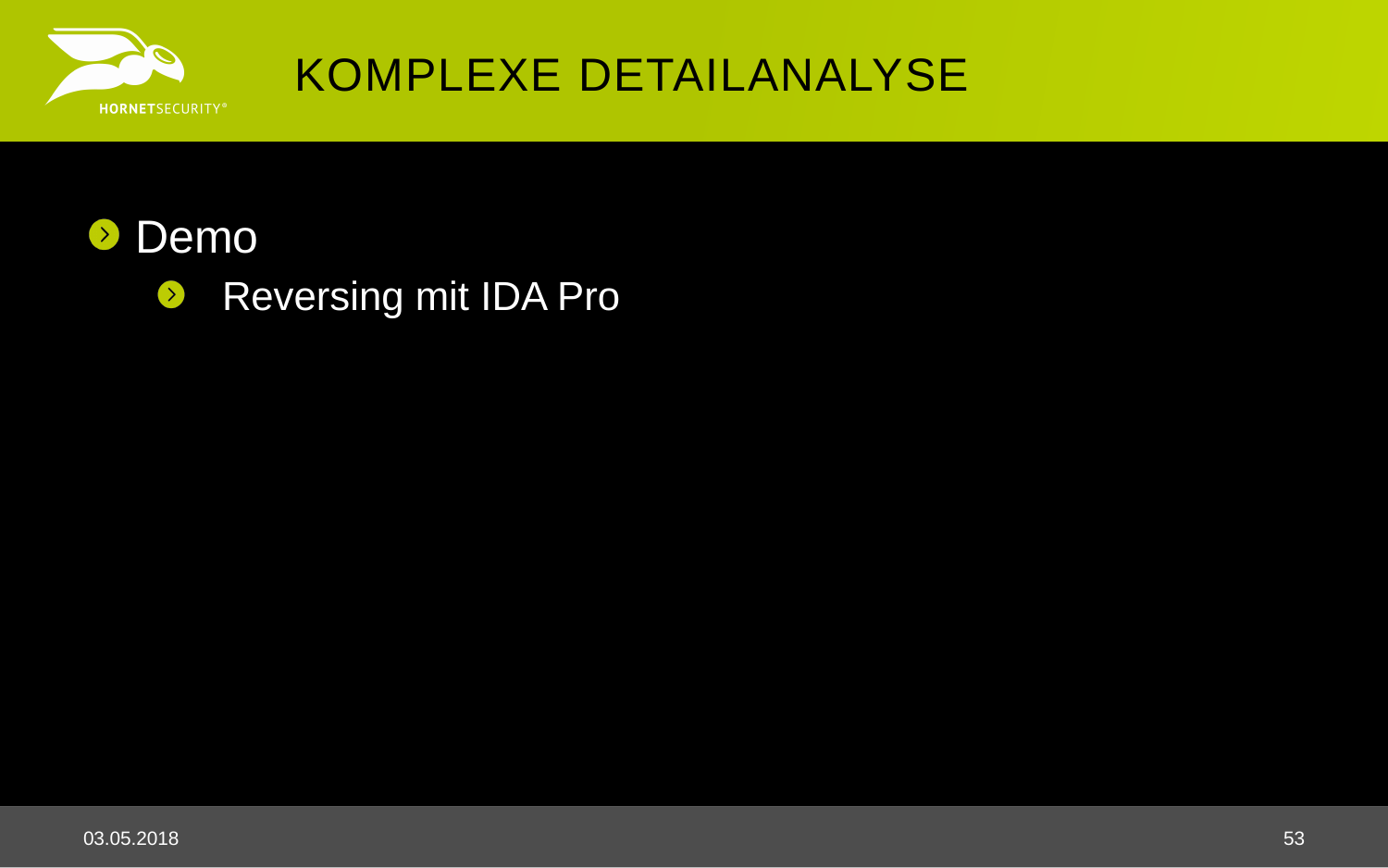

# Komplexe Detailanalyse
Demo
Reversing mit IDA Pro
03.05.2018

53